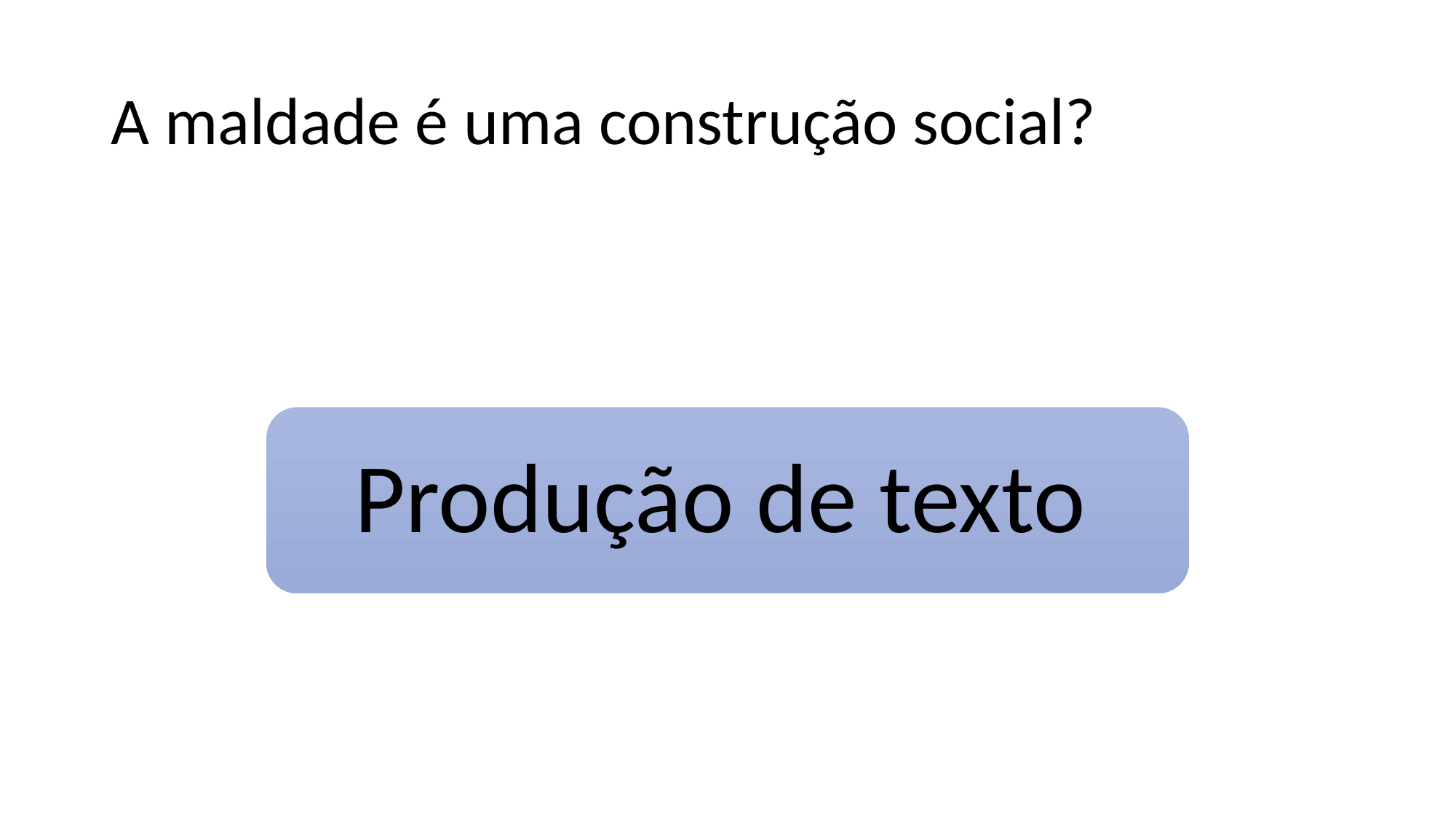

# A maldade é uma construção social?
Produção de texto